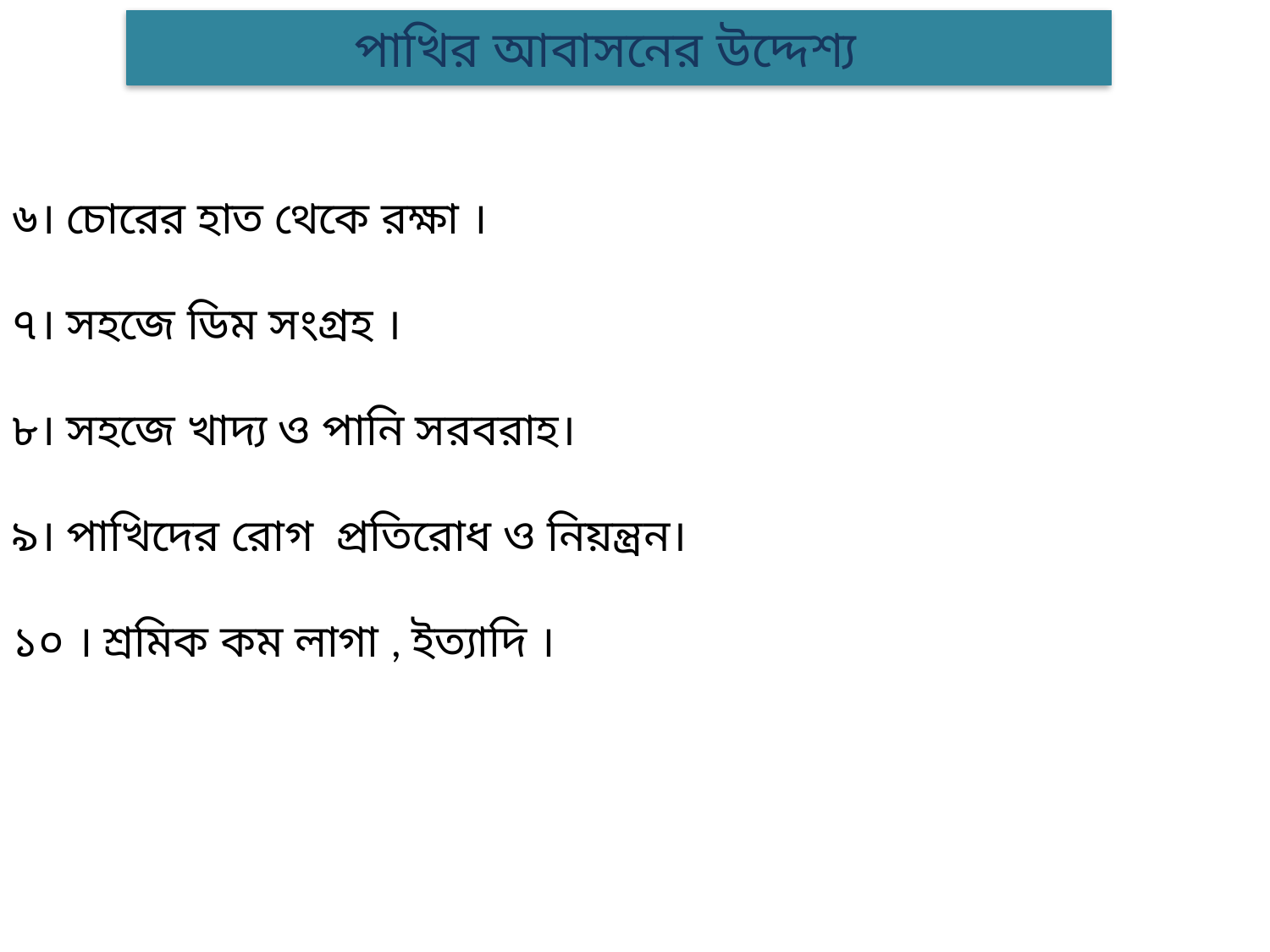

পাখির আবাসনের উদ্দেশ্য
৬। চোরের হাত থেকে রক্ষা ।

৭। সহজে ডিম সংগ্রহ ।

৮। সহজে খাদ্য ও পানি সরবরাহ।

৯। পাখিদের রোগ  প্রতিরোধ ও নিয়ন্ত্রন।

১০ । শ্রমিক কম লাগা , ইত্যাদি ।